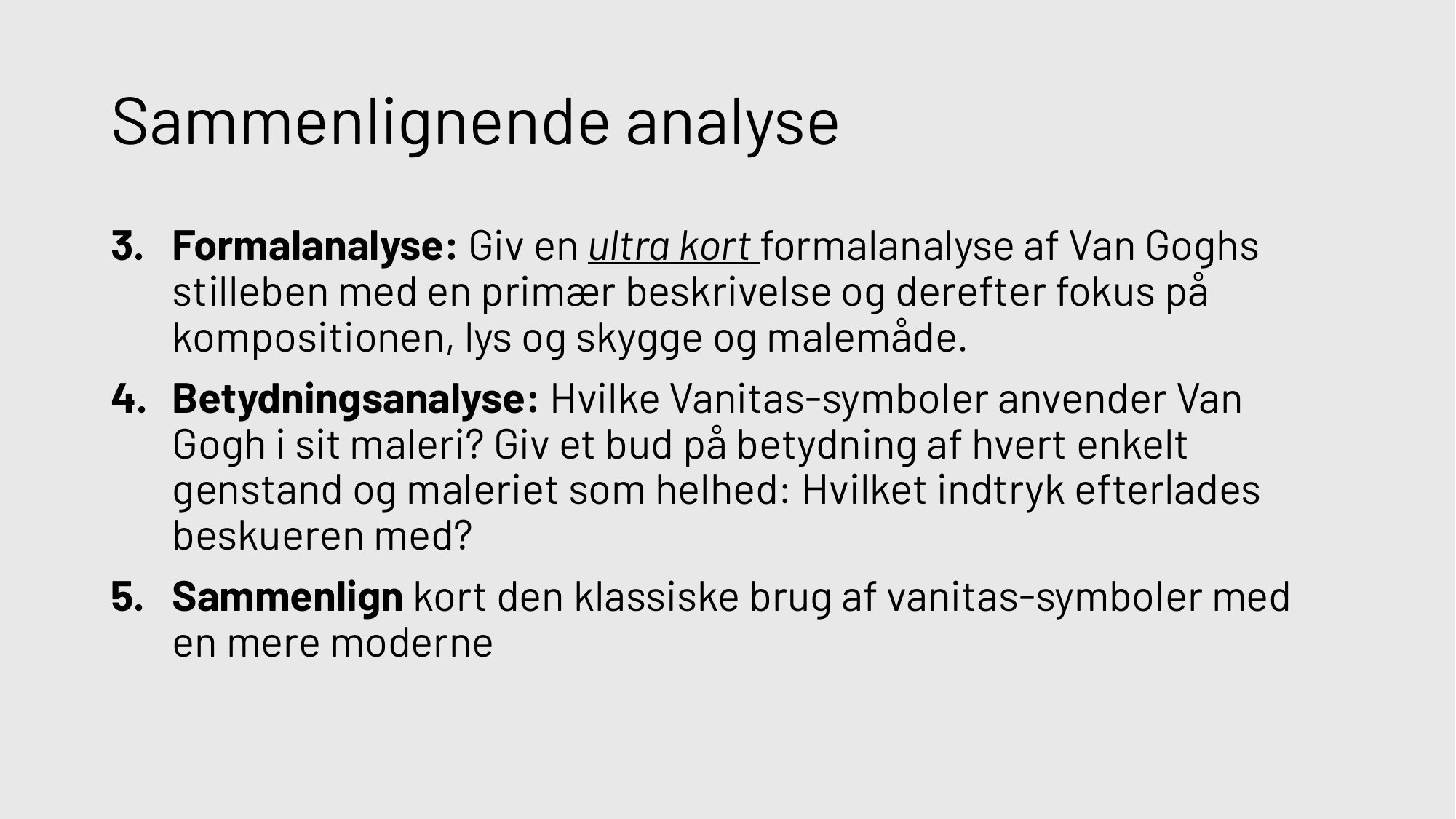

# Sammenlignende analyse
Formalanalyse: Giv en ultra kort formalanalyse af Van Goghs stilleben med en primær beskrivelse og derefter fokus på kompositionen, lys og skygge og malemåde.
Betydningsanalyse: Hvilke Vanitas-symboler anvender Van Gogh i sit maleri? Giv et bud på betydning af hvert enkelt genstand og maleriet som helhed: Hvilket indtryk efterlades beskueren med?
Sammenlign kort den klassiske brug af vanitas-symboler med en mere moderne